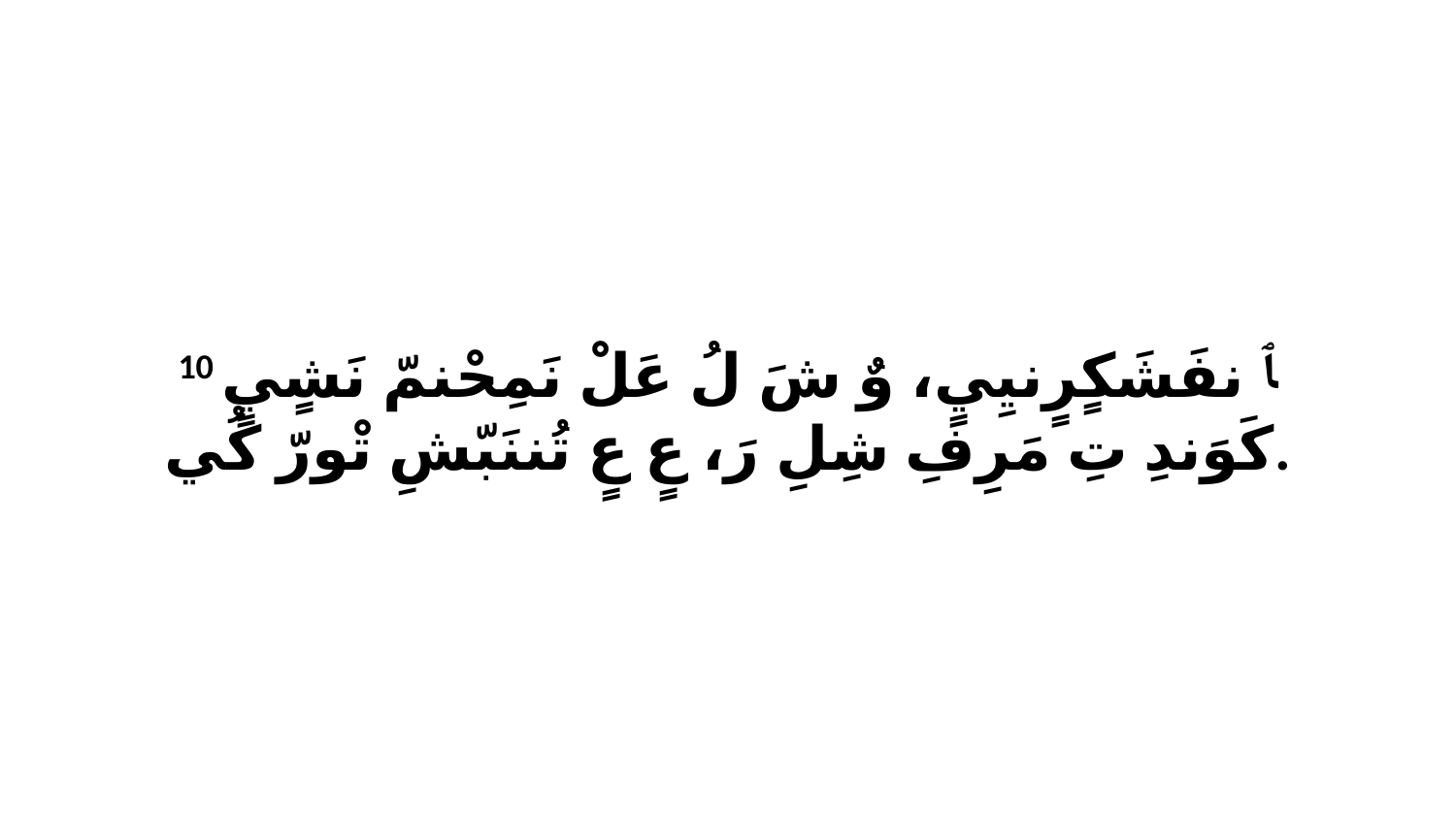

10 ﭑ نفَشَكٍرٍنيِيٍ، وٌ شَ لُ عَلْ نَمِحْنمّ نَشٍيٍ كَوَندِ تِ مَرِفِ شِلِ رَ، عٍ عٍ تُننَبّشِ تْورّ كُي.